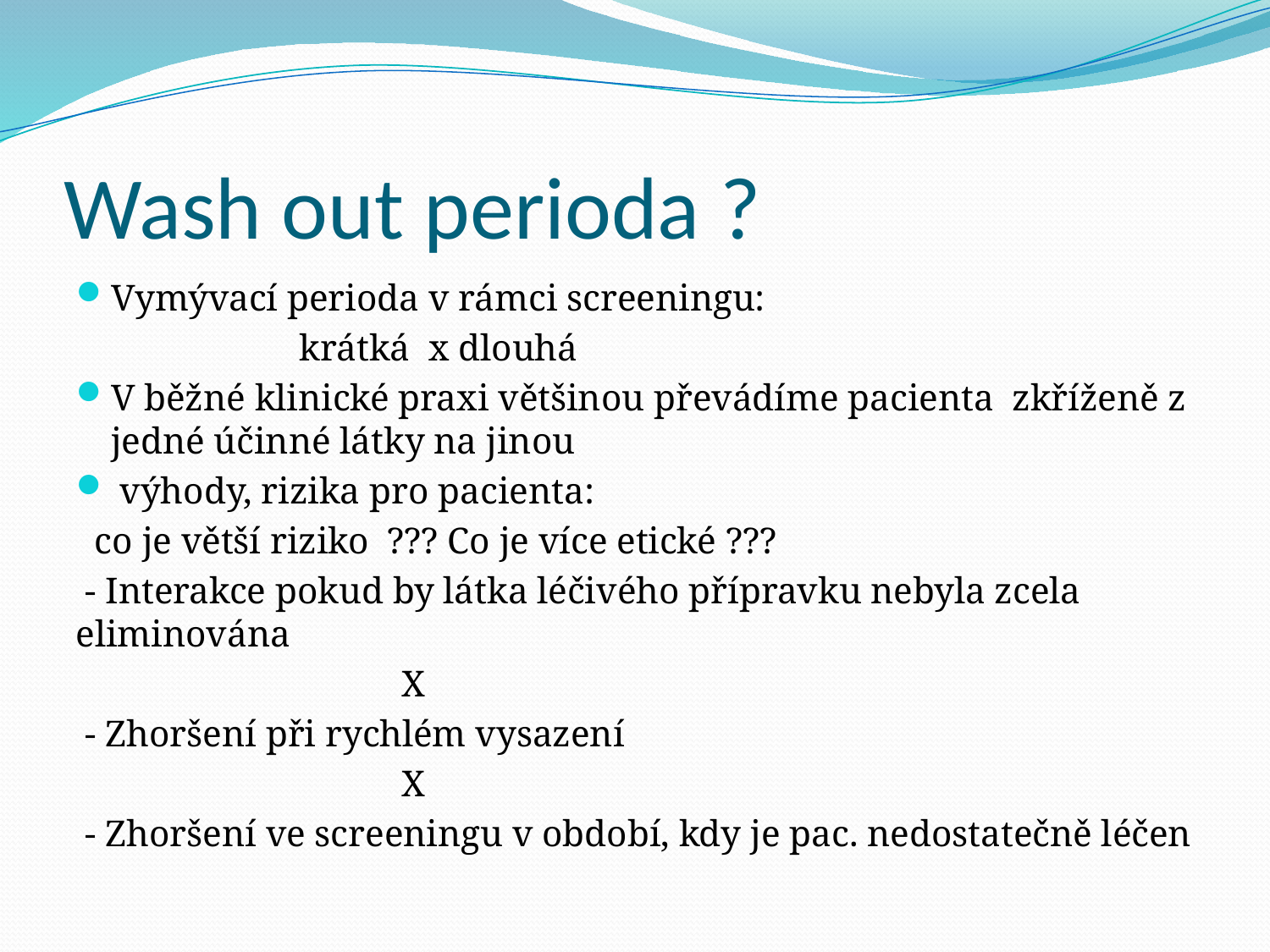

# Wash out perioda ?
Vymývací perioda v rámci screeningu:
                        krátká  x dlouhá
V běžné klinické praxi většinou převádíme pacienta  zkříženě z jedné účinné látky na jinou
 výhody, rizika pro pacienta:
  co je větší riziko  ??? Co je více etické ???
 - Interakce pokud by látka léčivého přípravku nebyla zcela eliminována
                                   X
 - Zhoršení při rychlém vysazení
                                   X
 - Zhoršení ve screeningu v období, kdy je pac. nedostatečně léčen